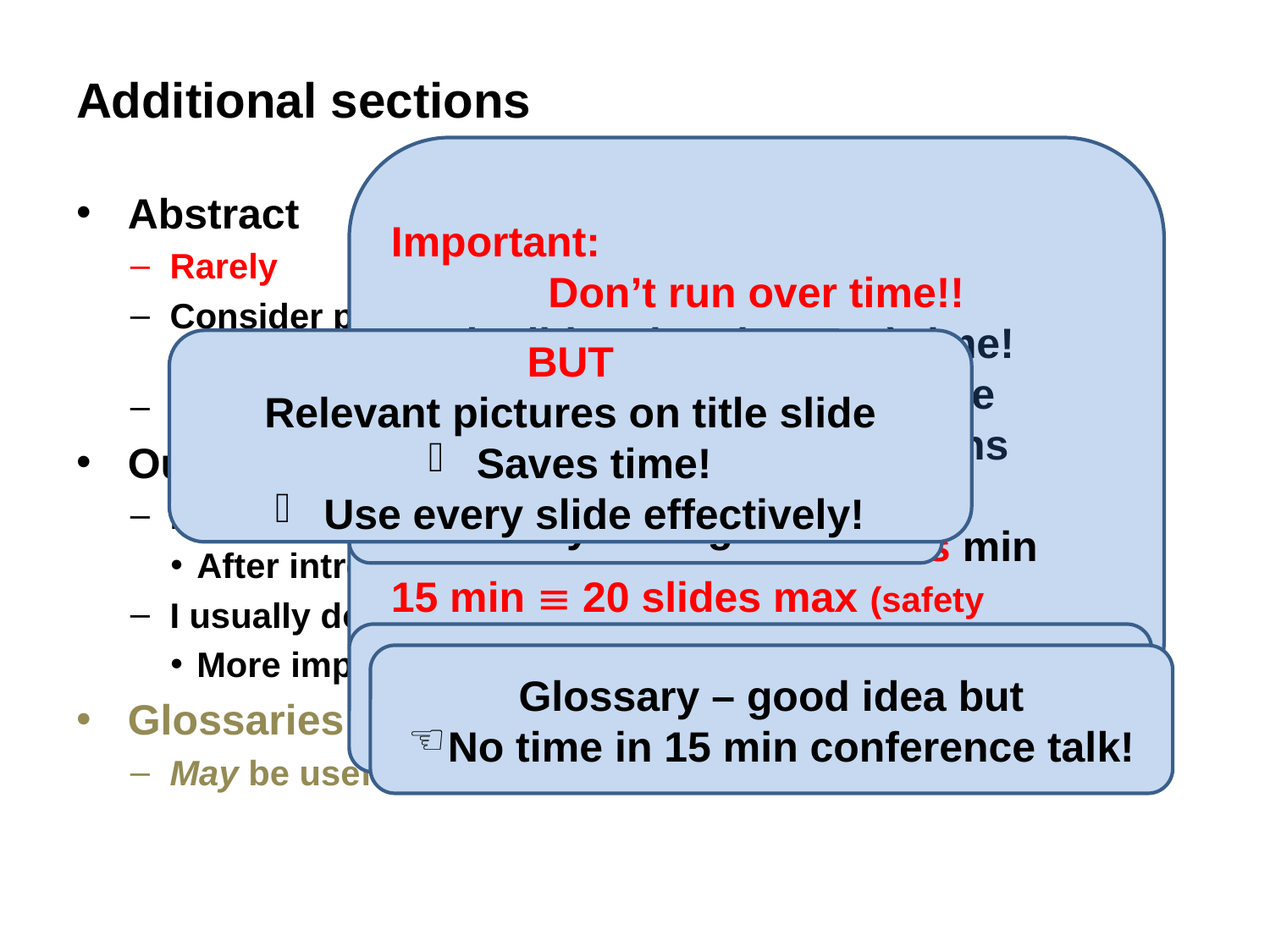

# Additional sections
Important:
Don’t run over time!!
Each slide takes (wastes) time!
Research paper in conference
15 min + 5 min questions
Sometimes less!!
Each slide uses 30 seconds min
15 min ≡ 20 slides max (safety margin)
Abstract
Rarely
Consider presenting quick summary of whole presentation at beginning but
Usually keep this for conclusion
Outline (replaces Table of contents)
Many people present outline of talk in 2nd or 3rd slide
After introducing topic
I usually don’t … just wastes time
More important to just present in logical order
Glossaries of terms, symbols and acronyms
May be useful if you have lots of acronyms or special terms

BUT
Relevant pictures on title slide
Saves time!
Use every slide effectively!
Outline uses 30 seconds
Maybe forget it!
Glossary – good idea but
No time in 15 min conference talk!
Glossary – good idea but
No time in 15 min conference talk!